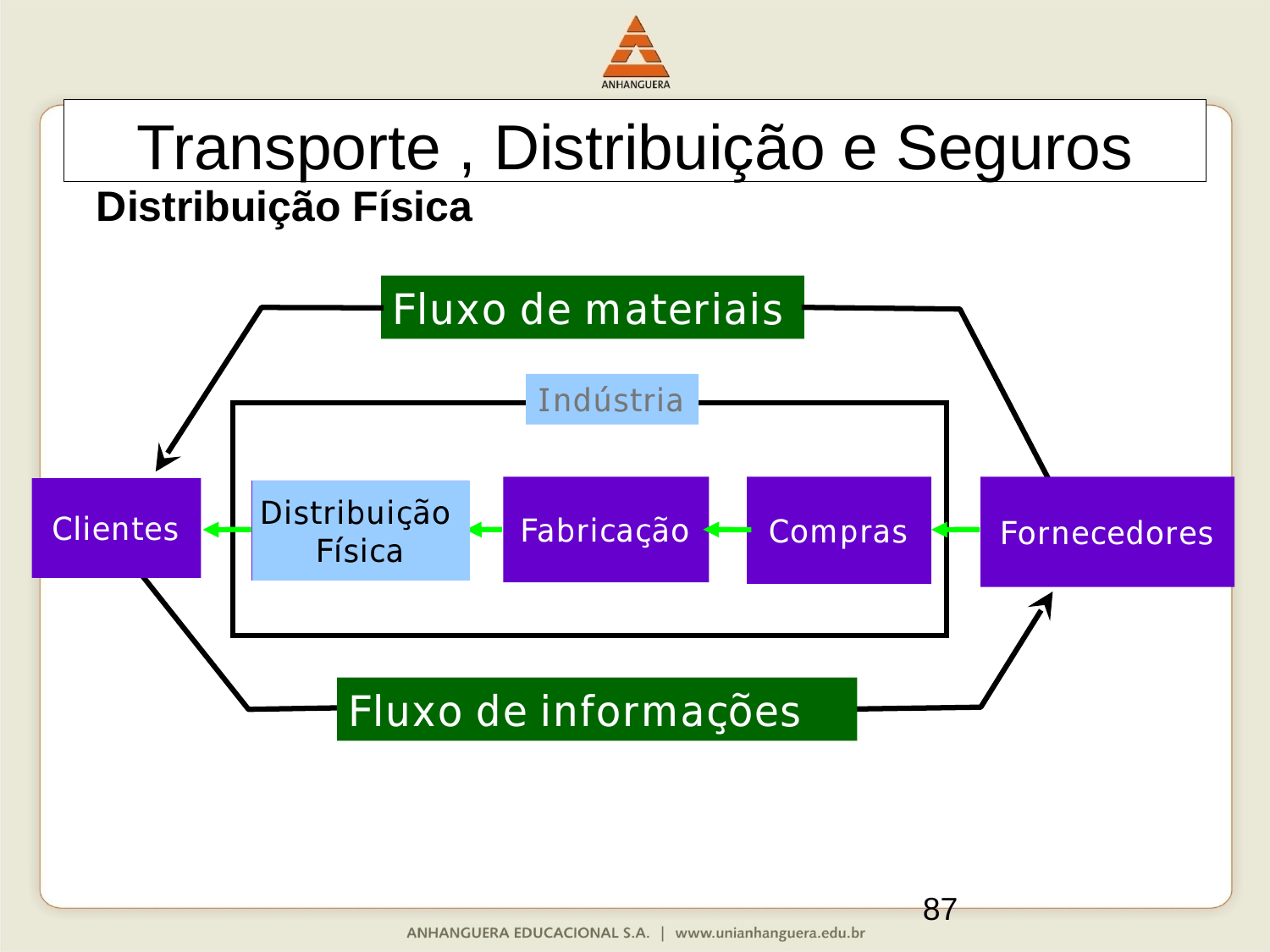

Transporte , Distribuição e Seguros
Distribuição Física
Fluxo de materiais

Indústria

Fabricação
Compras
Fornecedores
Clientes
Distribuição
Física
Distribuição
Física

Fluxo de informações
87